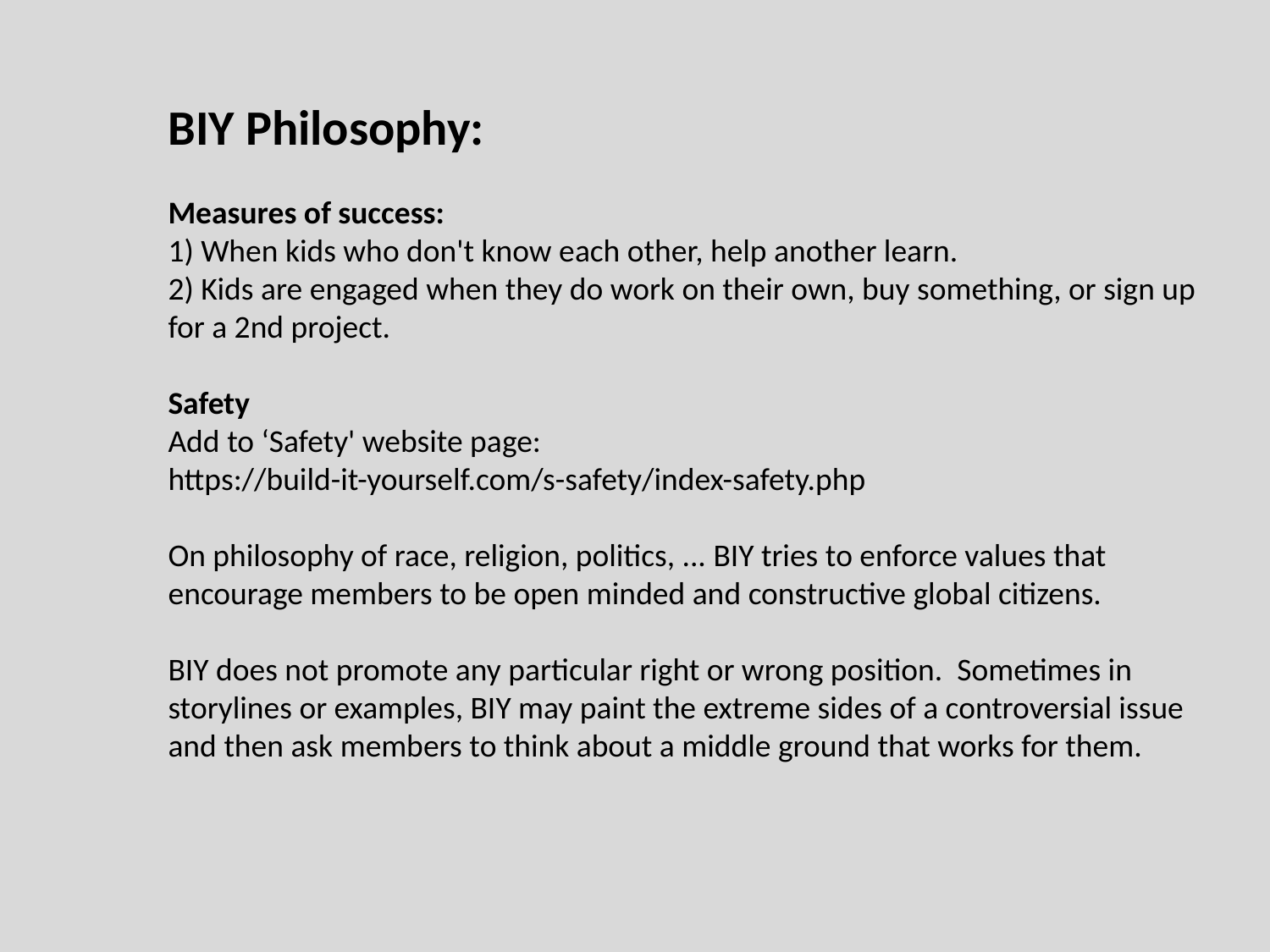

BIY Philosophy:

Measures of success:
1) When kids who don't know each other, help another learn.
2) Kids are engaged when they do work on their own, buy something, or sign up for a 2nd project.

Safety
Add to ‘Safety' website page:
https://build-it-yourself.com/s-safety/index-safety.php

On philosophy of race, religion, politics, ... BIY tries to enforce values that encourage members to be open minded and constructive global citizens.

BIY does not promote any particular right or wrong position.  Sometimes in storylines or examples, BIY may paint the extreme sides of a controversial issue and then ask members to think about a middle ground that works for them.